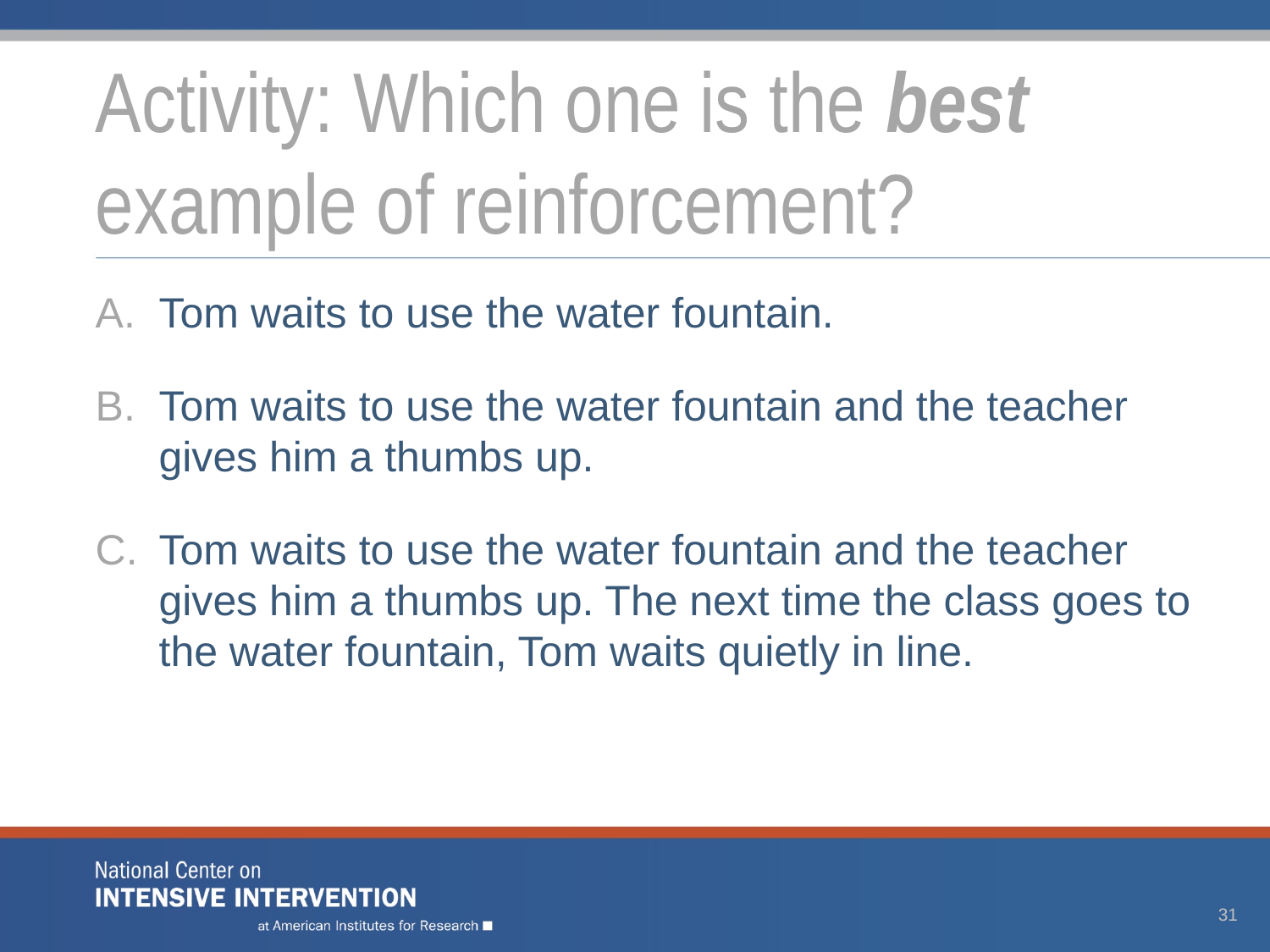

# Activity: Which one is the best example of reinforcement?
Tom waits to use the water fountain.
Tom waits to use the water fountain and the teacher gives him a thumbs up.
Tom waits to use the water fountain and the teacher gives him a thumbs up. The next time the class goes to the water fountain, Tom waits quietly in line.
31